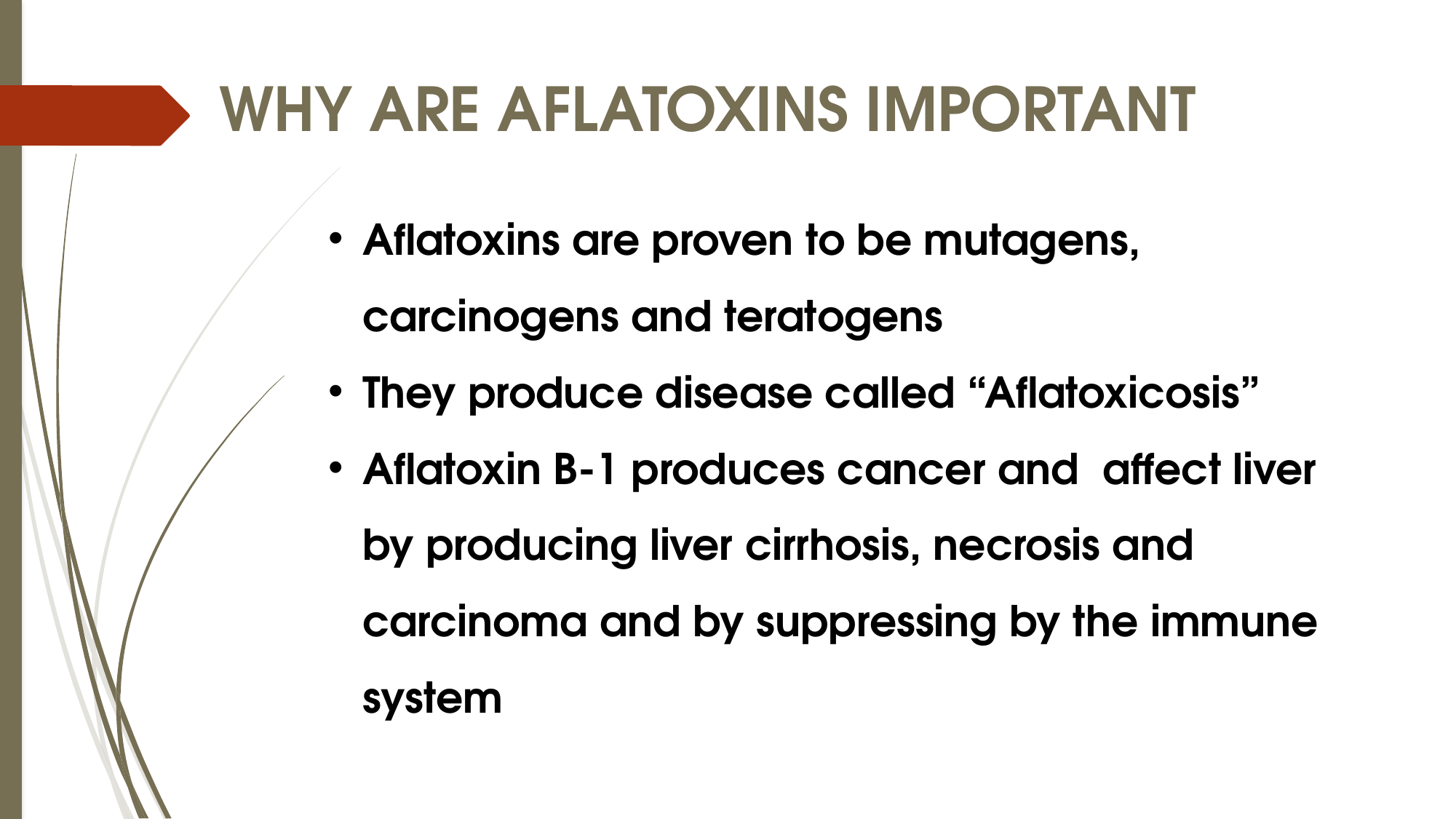

WHY ARE AFLATOXINS IMPORTANT
Aflatoxins are proven to be mutagens, carcinogens and teratogens
They produce disease called “Aflatoxicosis”
Aflatoxin B-1 produces cancer and  affect liver by producing liver cirrhosis, necrosis and carcinoma and by suppressing by the immune system